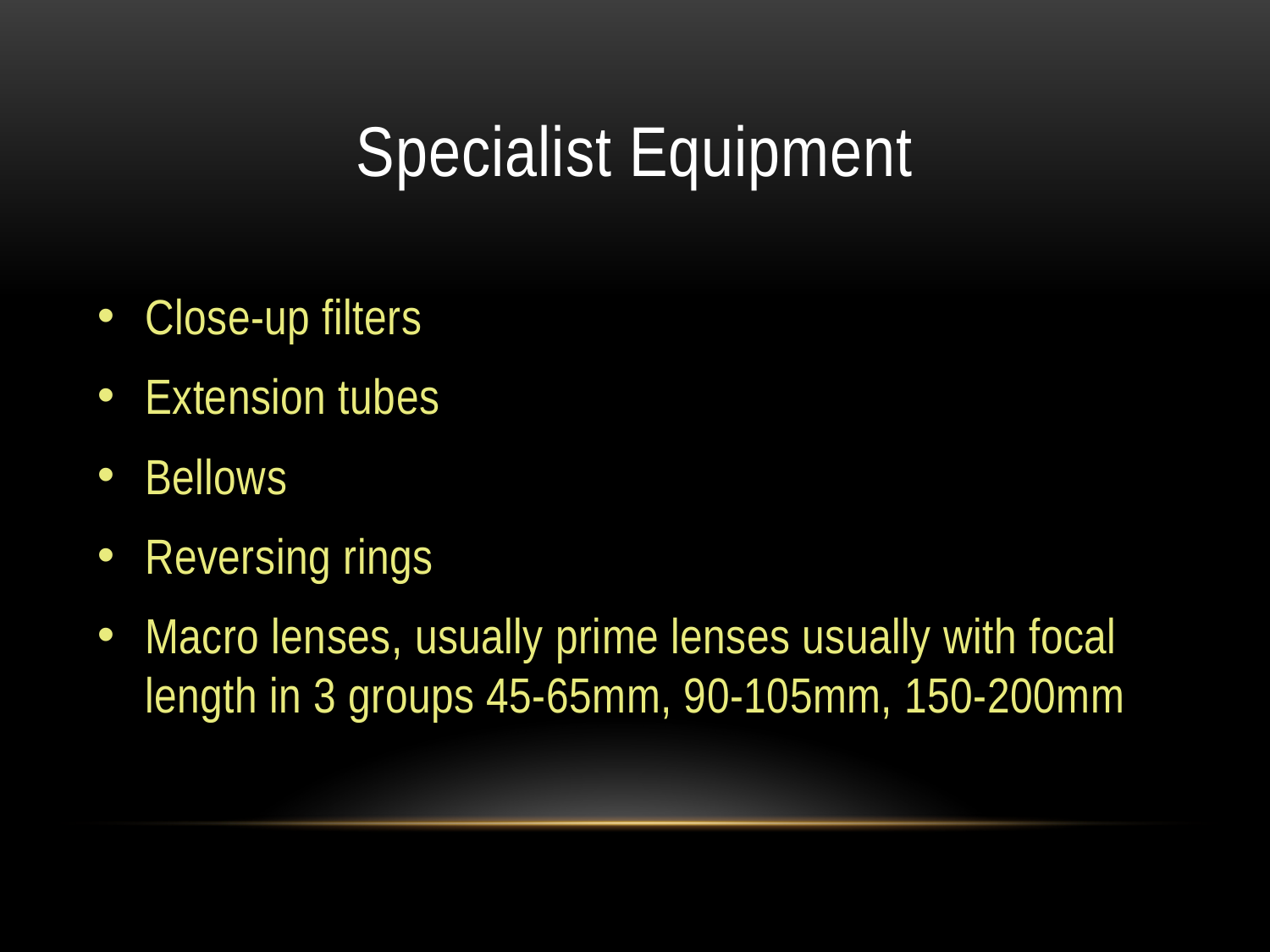

# Specialist Equipment
Close-up filters
Extension tubes
Bellows
Reversing rings
Macro lenses, usually prime lenses usually with focal length in 3 groups 45-65mm, 90-105mm, 150-200mm